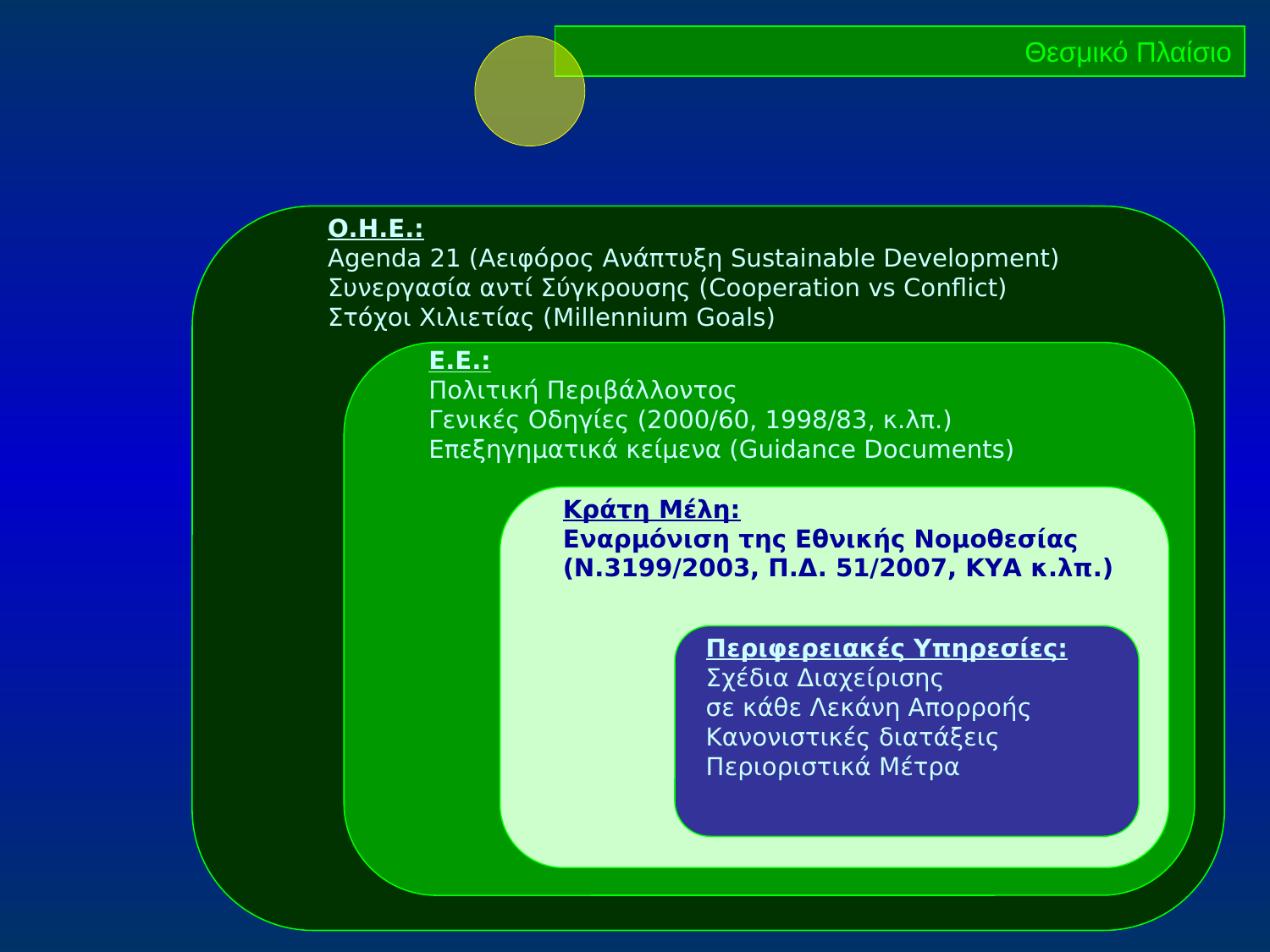

Θεσμικό Πλαίσιο

Ο.Η.Ε.:
Agenda 21 (Αειφόρος Ανάπτυξη Sustainable Development)
Συνεργασία αντί Σύγκρουσης (Cooperation vs Conflict)
Στόχοι Χιλιετίας (Millennium Goals)
Ε.Ε.:
Πολιτική Περιβάλλοντος
Γενικές Οδηγίες (2000/60, 1998/83, κ.λπ.)
Επεξηγηματικά κείμενα (Guidance Documents)

Κράτη Μέλη:
Εναρμόνιση της Εθνικής Νομοθεσίας
(Ν.3199/2003, Π.Δ. 51/2007, ΚΥΑ κ.λπ.)

Περιφερειακές Υπηρεσίες:
Σχέδια Διαχείρισης
σε κάθε Λεκάνη Απορροής
Κανονιστικές διατάξεις
Περιοριστικά Μέτρα